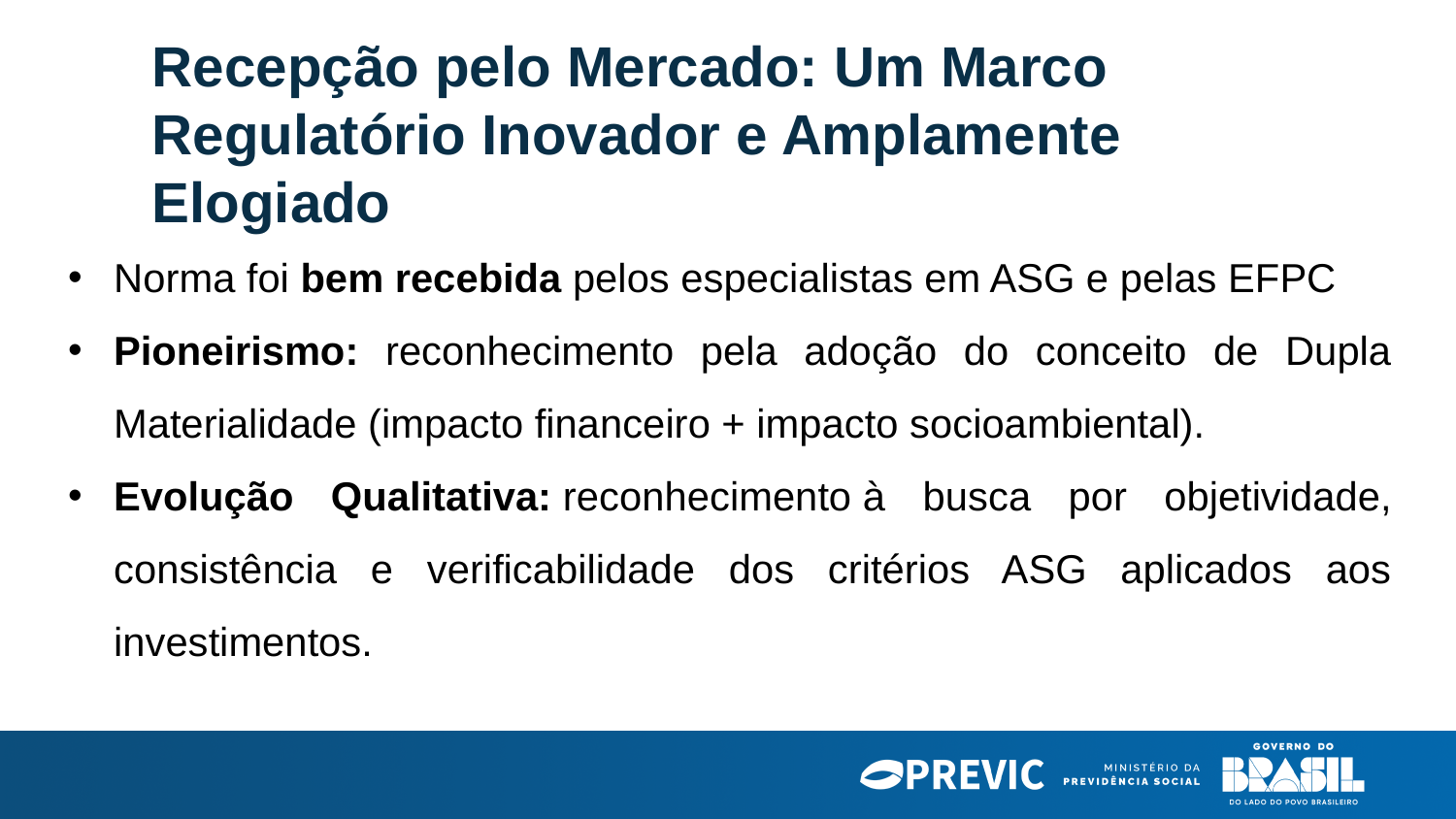

Recepção pelo Mercado: Um Marco Regulatório Inovador e Amplamente Elogiado
Norma foi bem recebida pelos especialistas em ASG e pelas EFPC
Pioneirismo: reconhecimento pela adoção do conceito de Dupla Materialidade (impacto financeiro + impacto socioambiental).
Evolução Qualitativa: reconhecimento à busca por objetividade, consistência e verificabilidade dos critérios ASG aplicados aos investimentos.